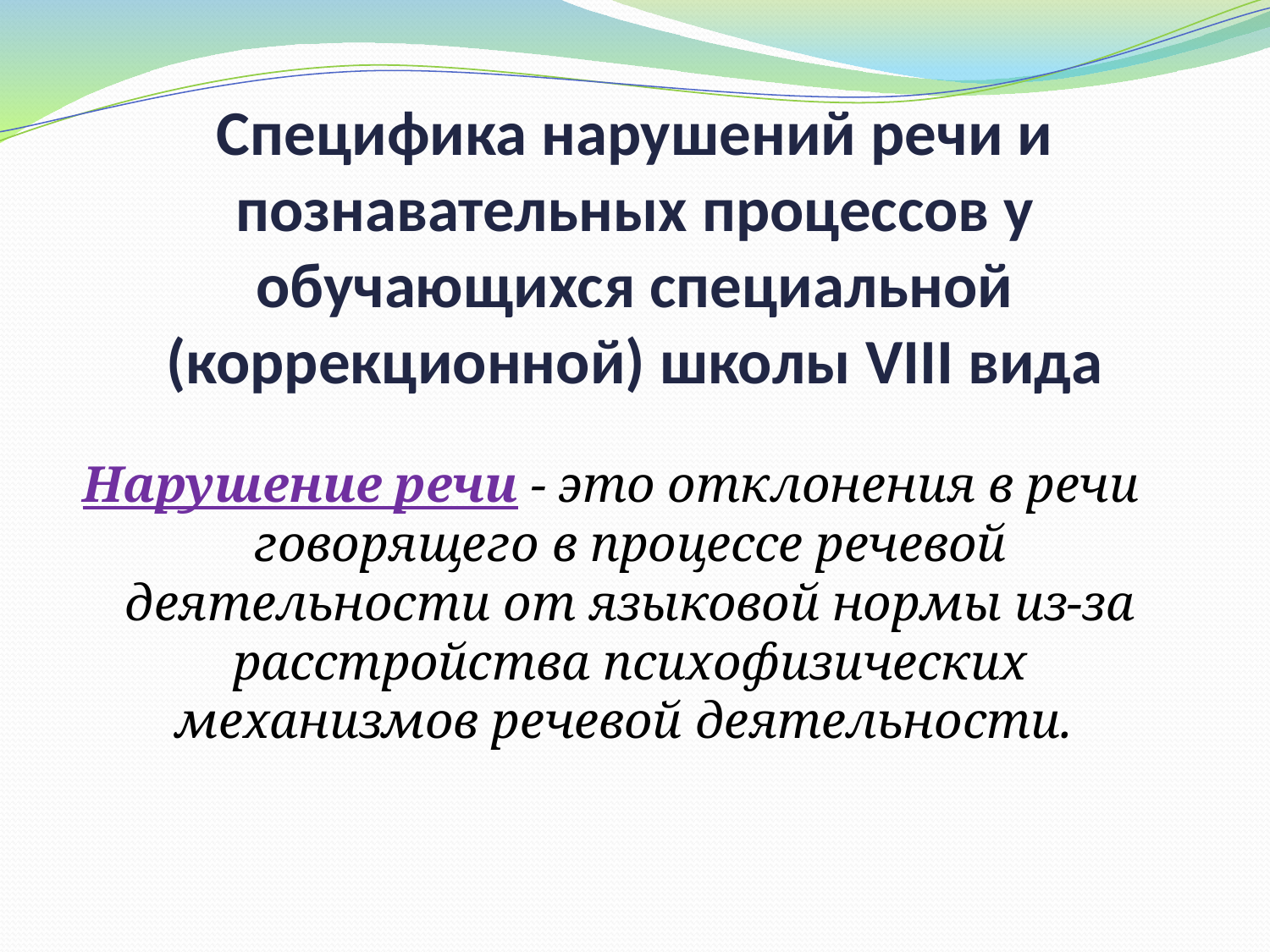

# Специфика нарушений речи и познавательных процессов у обучающихся специальной (коррекционной) школы VIII вида
Нарушение речи - это отклонения в речи говорящего в процессе речевой деятельности от языковой нормы из-за расстройства психофизических механизмов речевой деятельности.